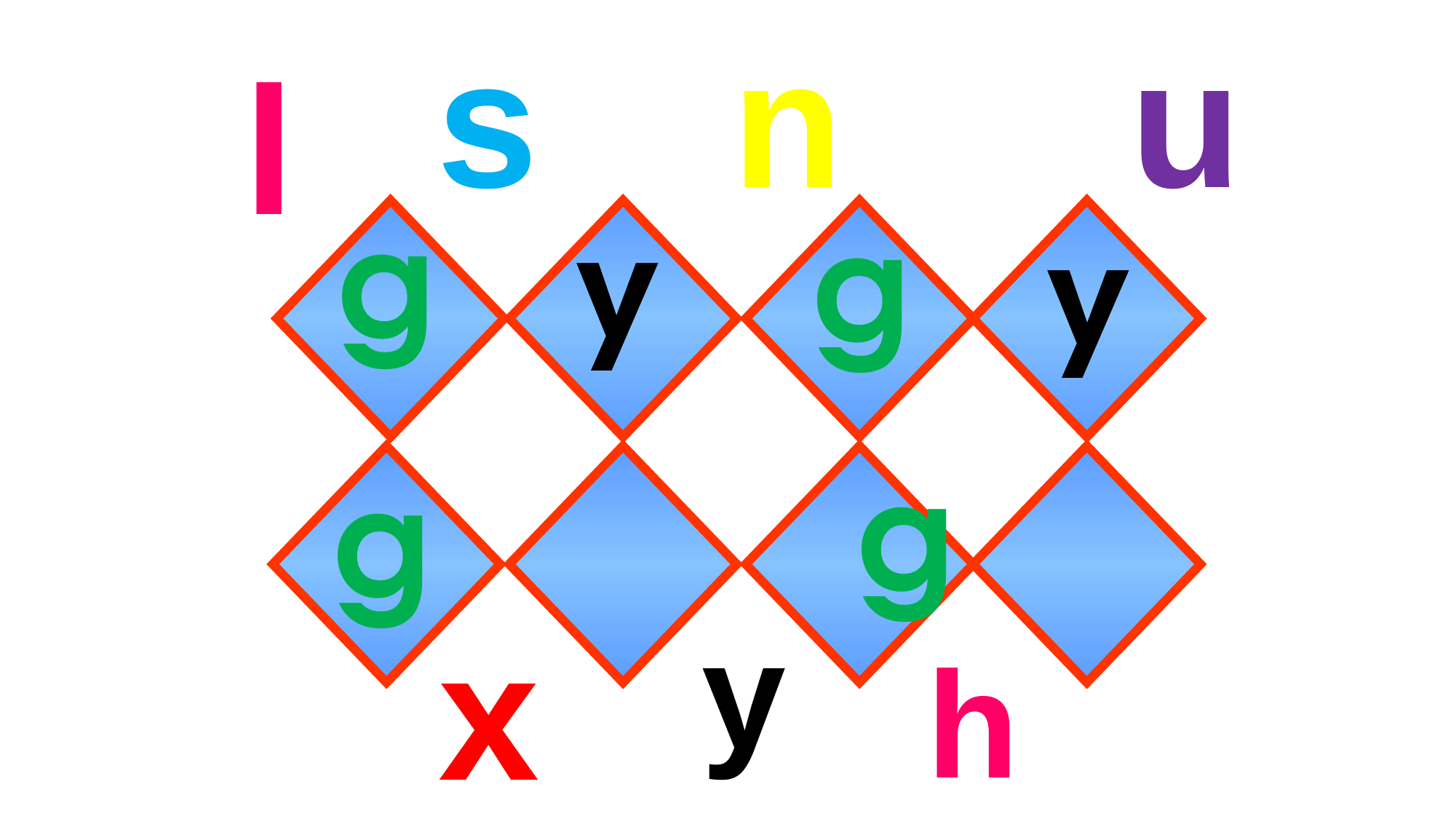

s
n
u
l
g
g
y

y
g
g
y
x
h